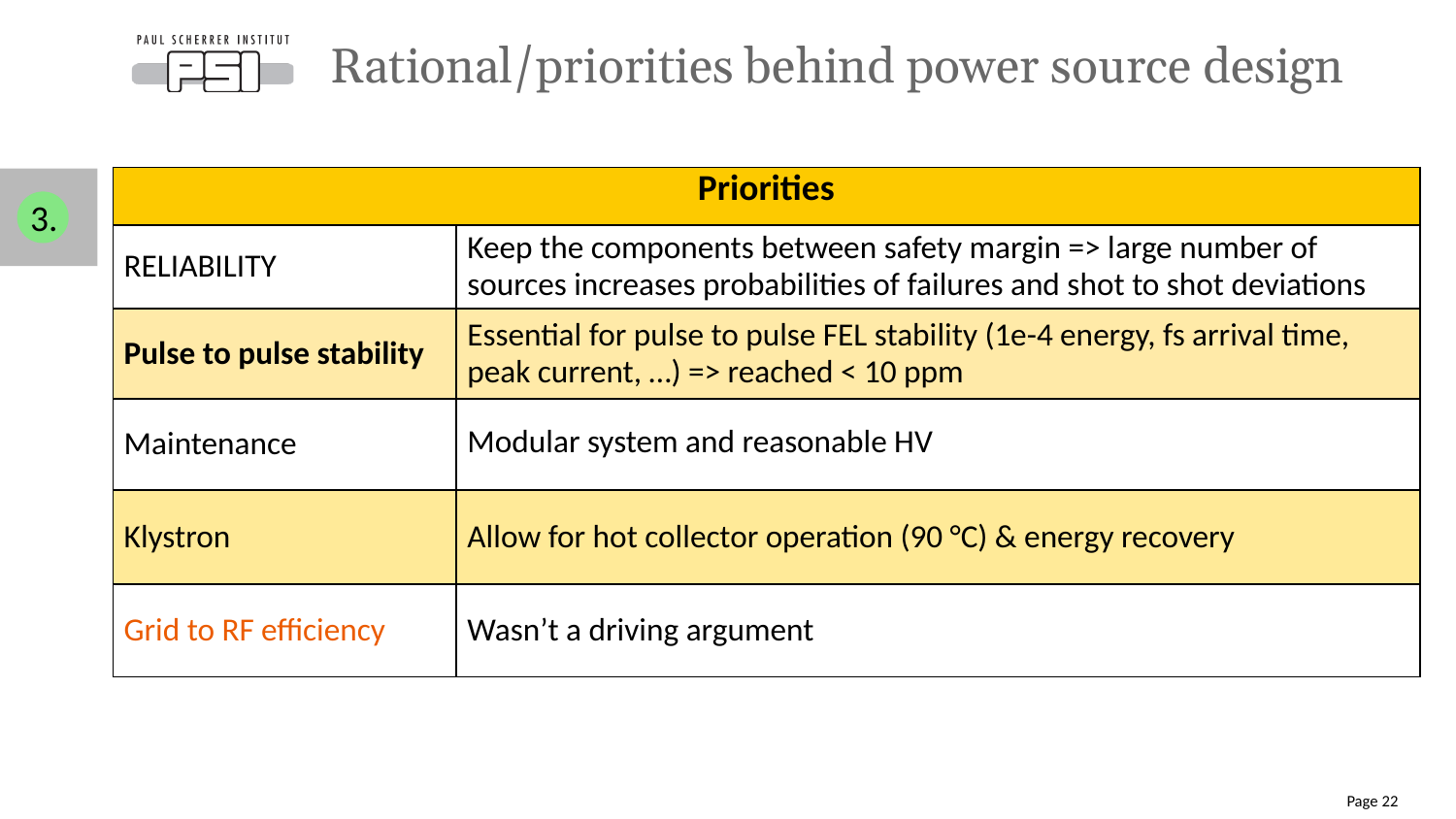

# Rational/priorities behind power source design
| Priorities |  |
| --- | --- |
| RELIABILITY | Keep the components between safety margin => large number of sources increases probabilities of failures and shot to shot deviations |
| Pulse to pulse stability | Essential for pulse to pulse FEL stability (1e-4 energy, fs arrival time, peak current, …) => reached < 10 ppm |
| Maintenance | Modular system and reasonable HV |
| Klystron | Allow for hot collector operation (90 °C) & energy recovery |
| Grid to RF efficiency | Wasn’t a driving argument |
3.
Page 22